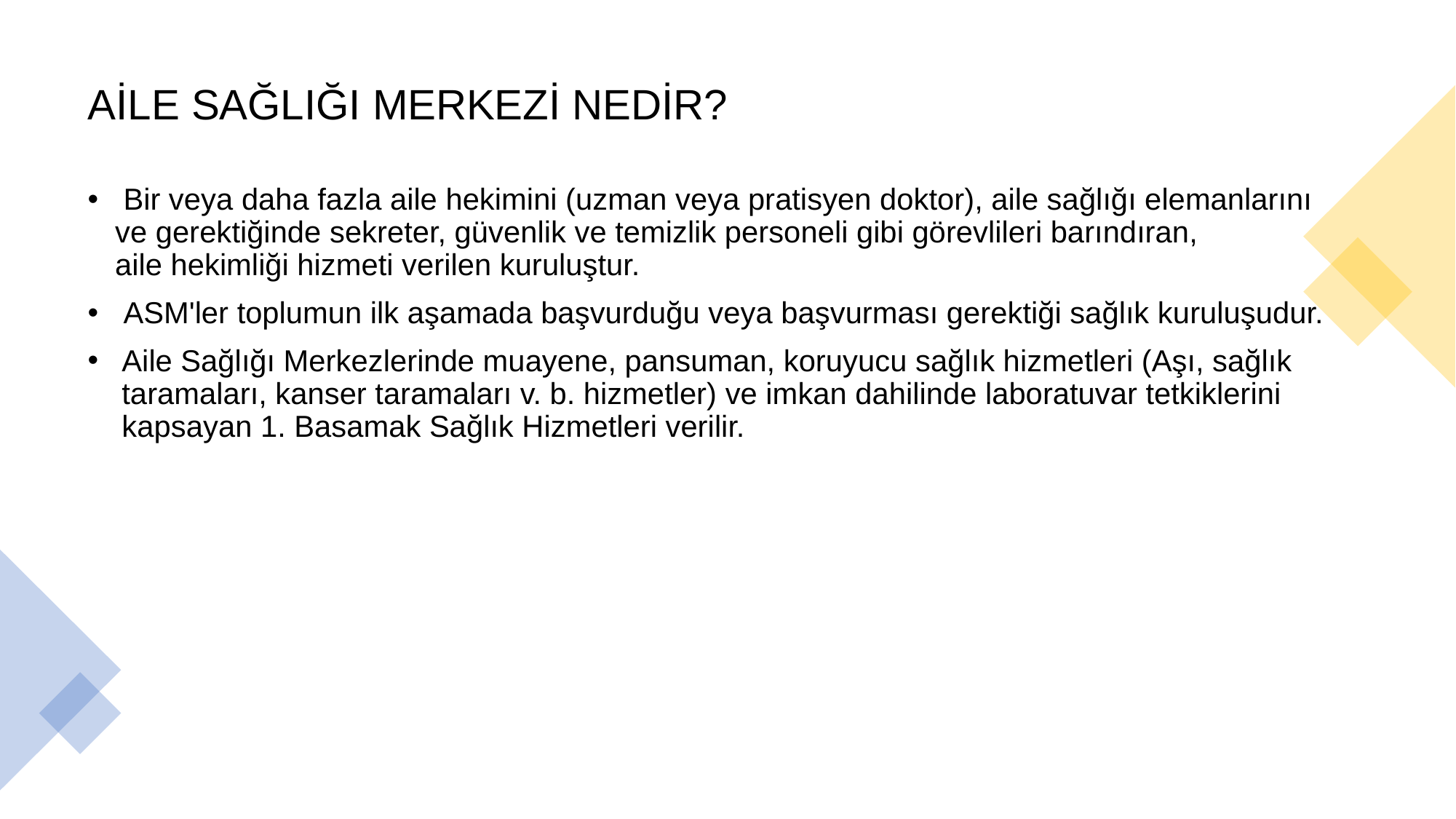

# AİLE SAĞLIĞI MERKEZİ NEDİR?

 Bir veya daha fazla aile hekimini (uzman veya pratisyen doktor), aile sağlığı elemanlarını   ve gerektiğinde sekreter, güvenlik ve temizlik personeli gibi görevlileri barındıran, aile hekimliği hizmeti verilen kuruluştur.
 ASM'ler toplumun ilk aşamada başvurduğu veya başvurması gerektiği sağlık kuruluşudur.
Aile Sağlığı Merkezlerinde muayene, pansuman, koruyucu sağlık hizmetleri (Aşı, sağlık taramaları, kanser taramaları v. b. hizmetler) ve imkan dahilinde laboratuvar tetkiklerini kapsayan 1. Basamak Sağlık Hizmetleri verilir.